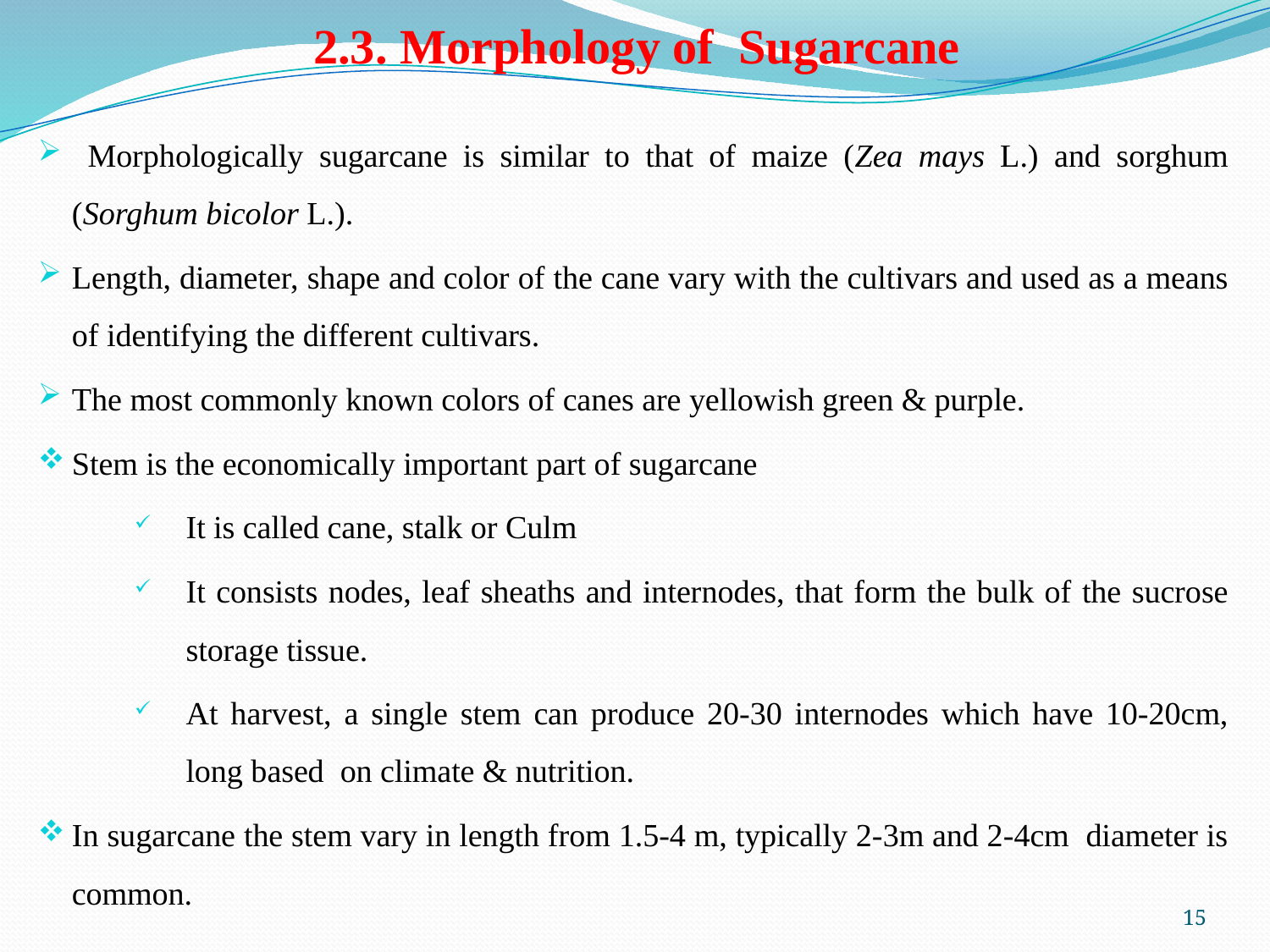

# 2.3. Morphology of  Sugarcane
 Morphologically sugarcane is similar to that of maize (Zea mays L.) and sorghum (Sorghum bicolor L.).
Length, diameter, shape and color of the cane vary with the cultivars and used as a means of identifying the different cultivars.
The most commonly known colors of canes are yellowish green & purple.
Stem is the economically important part of sugarcane
It is called cane, stalk or Culm
It consists nodes, leaf sheaths and internodes, that form the bulk of the sucrose storage tissue.
At harvest, a single stem can produce 20-30 internodes which have 10-20cm, long based  on climate & nutrition.
In sugarcane the stem vary in length from 1.5-4 m, typically 2-3m and 2-4cm  diameter is common.

15